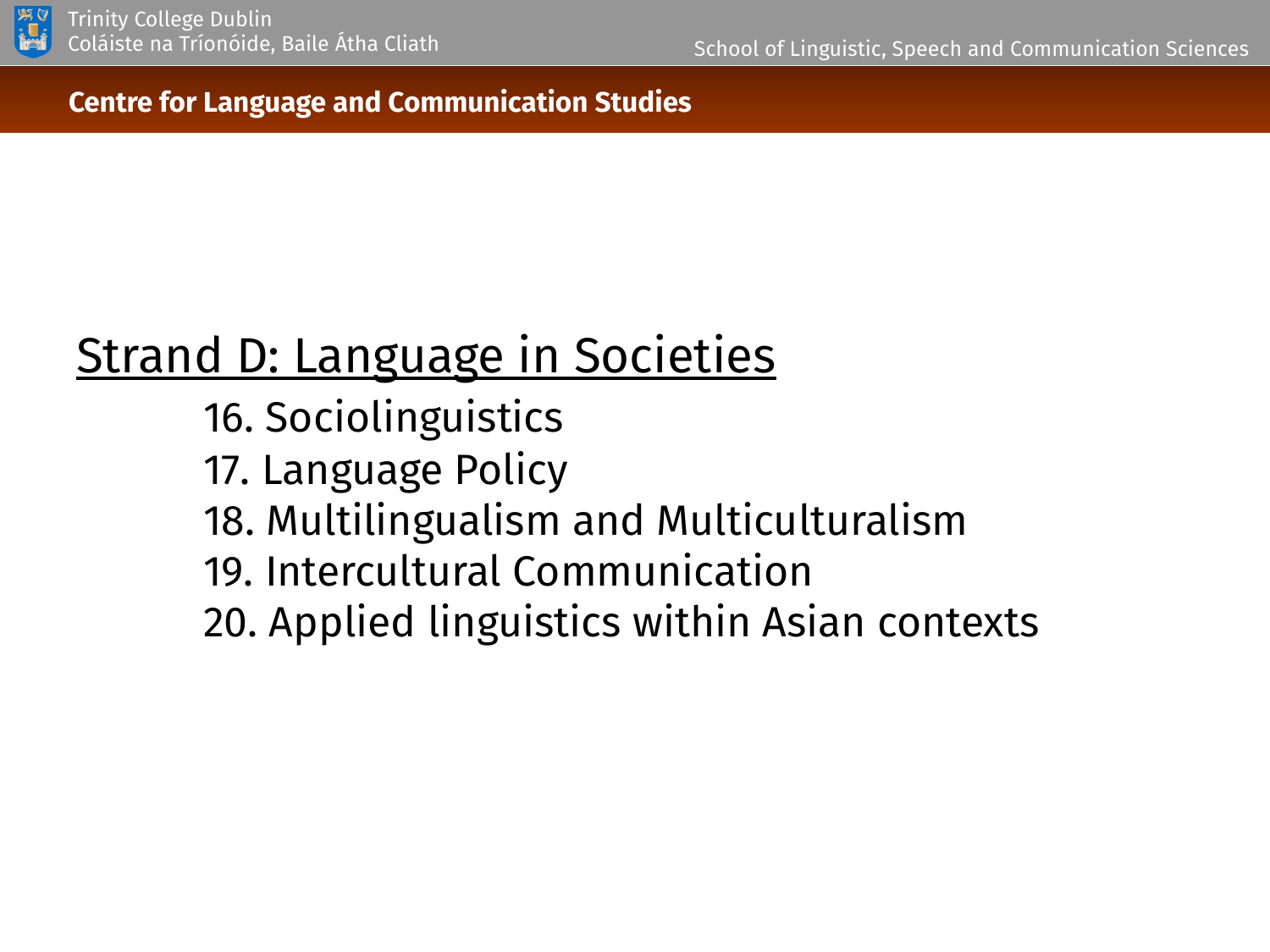

#
Strand D: Language in Societies 
	16. Sociolinguistics 
	17. Language Policy 
	18. Multilingualism and Multiculturalism 
	19. Intercultural Communication 
	20. Applied linguistics within Asian contexts